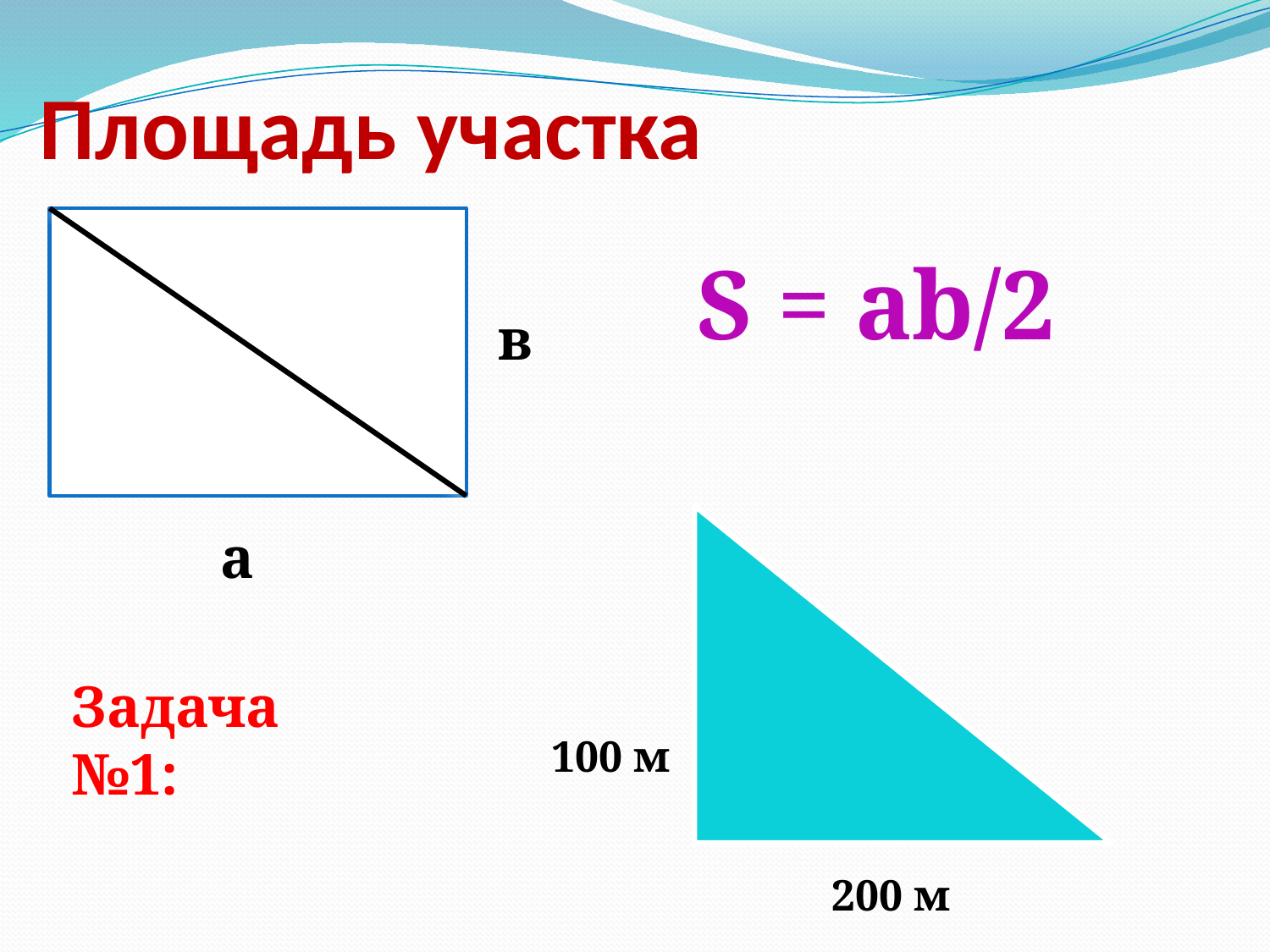

# Площадь участка

S = ab/2
в

а
Задача №1:
100 м
200 м